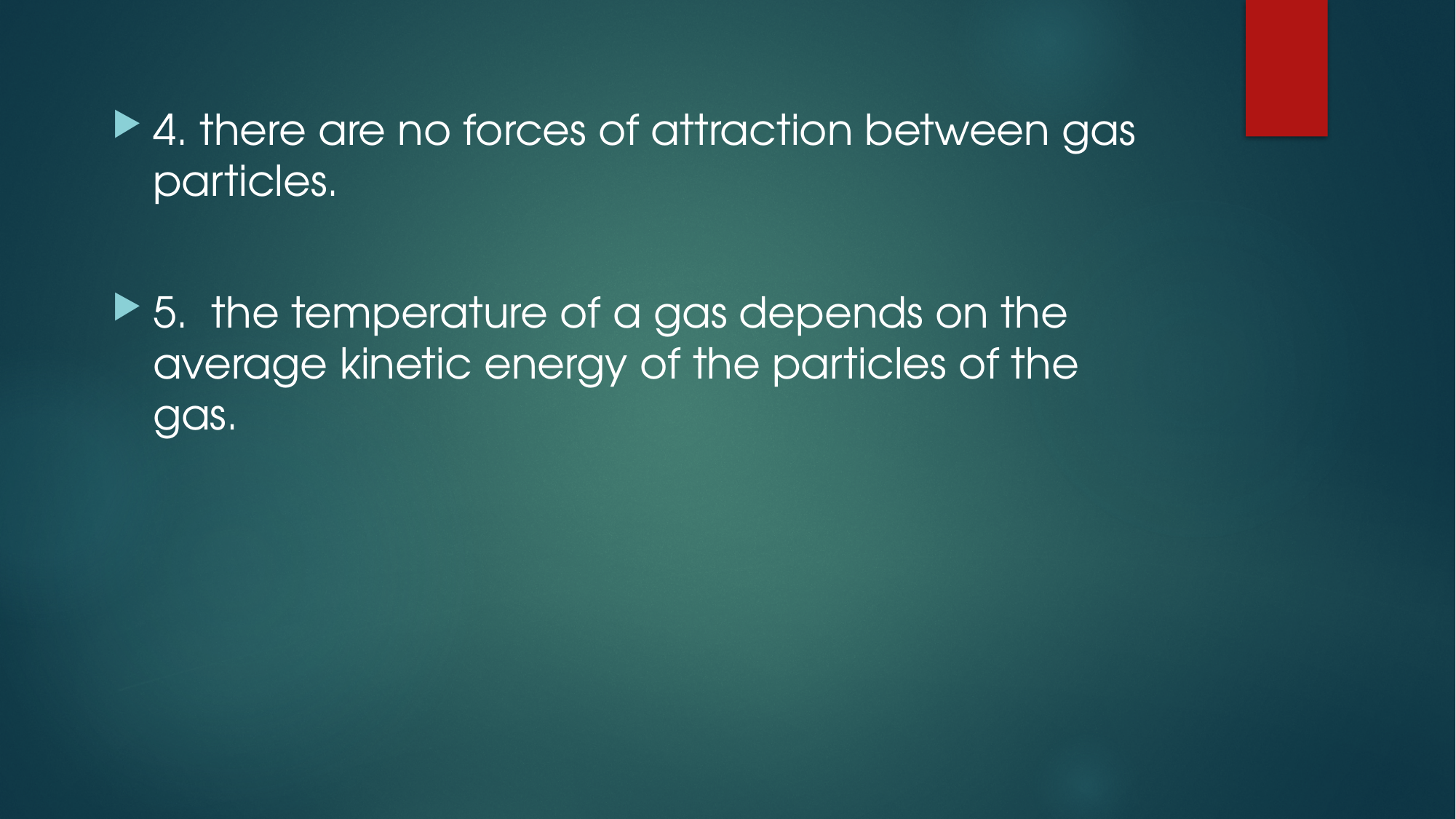

4. there are no forces of attraction between gas particles.

5.  the temperature of a gas depends on the average kinetic energy of the particles of the gas.
#